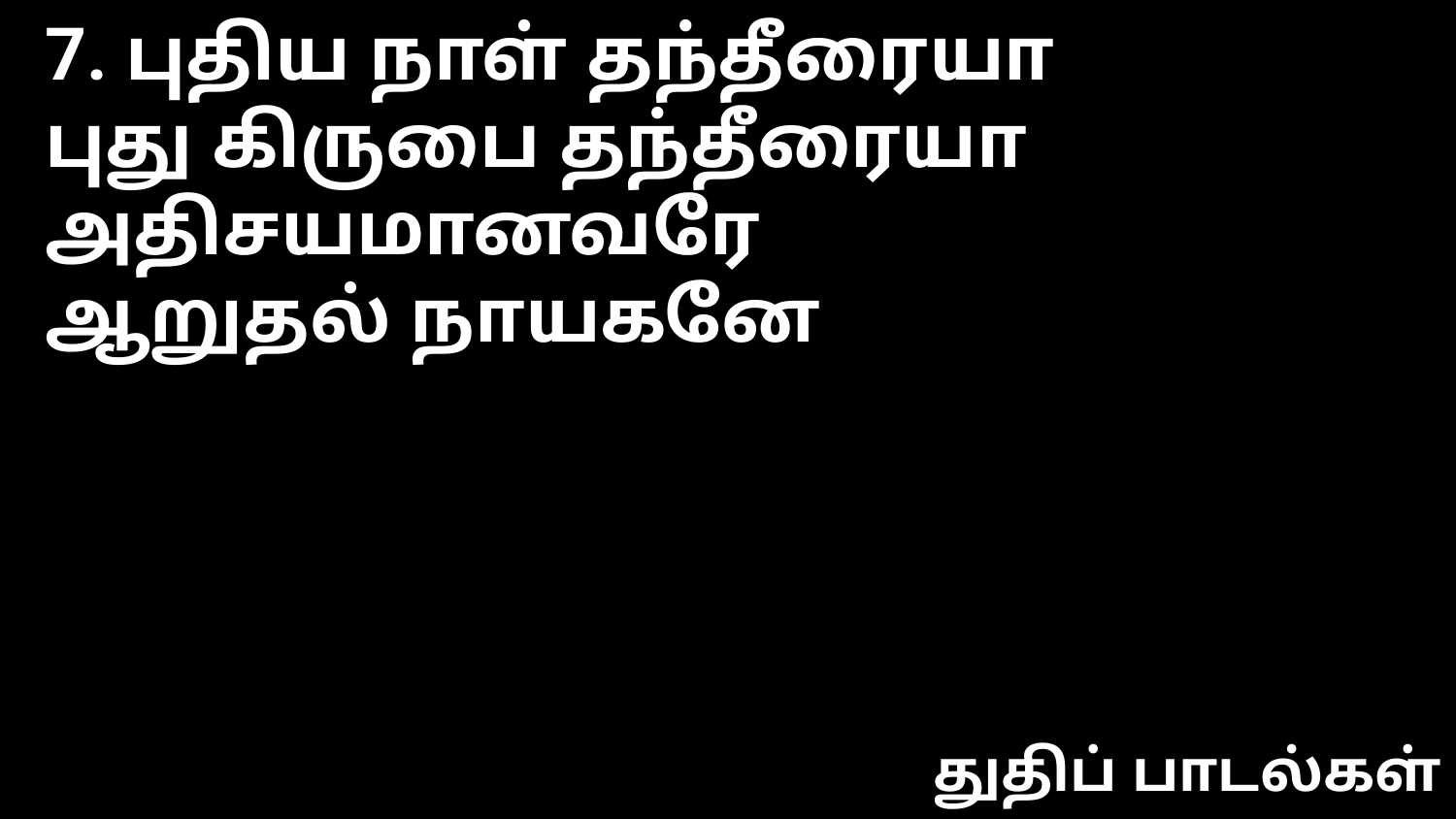

7. புதிய நாள் தந்தீரையா
புது கிருபை தந்தீரையா
அதிசயமானவரே
ஆறுதல் நாயகனே

துதிப் பாடல்கள்